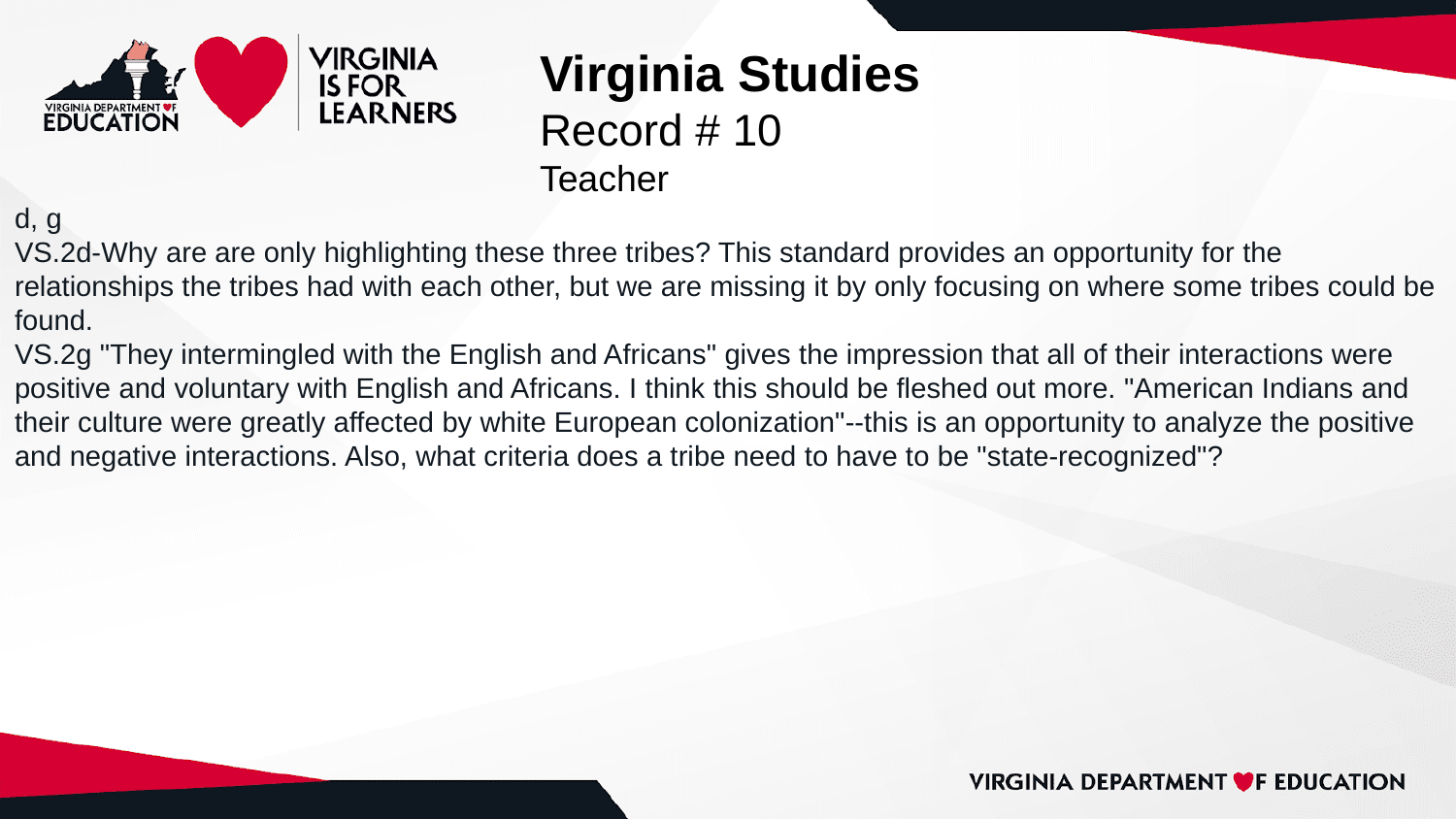

# Virginia Studies
Record # 10
Teacher
d, g
VS.2d-Why are are only highlighting these three tribes? This standard provides an opportunity for the relationships the tribes had with each other, but we are missing it by only focusing on where some tribes could be found.
VS.2g "They intermingled with the English and Africans" gives the impression that all of their interactions were positive and voluntary with English and Africans. I think this should be fleshed out more. "American Indians and their culture were greatly affected by white European colonization"--this is an opportunity to analyze the positive and negative interactions. Also, what criteria does a tribe need to have to be "state-recognized"?